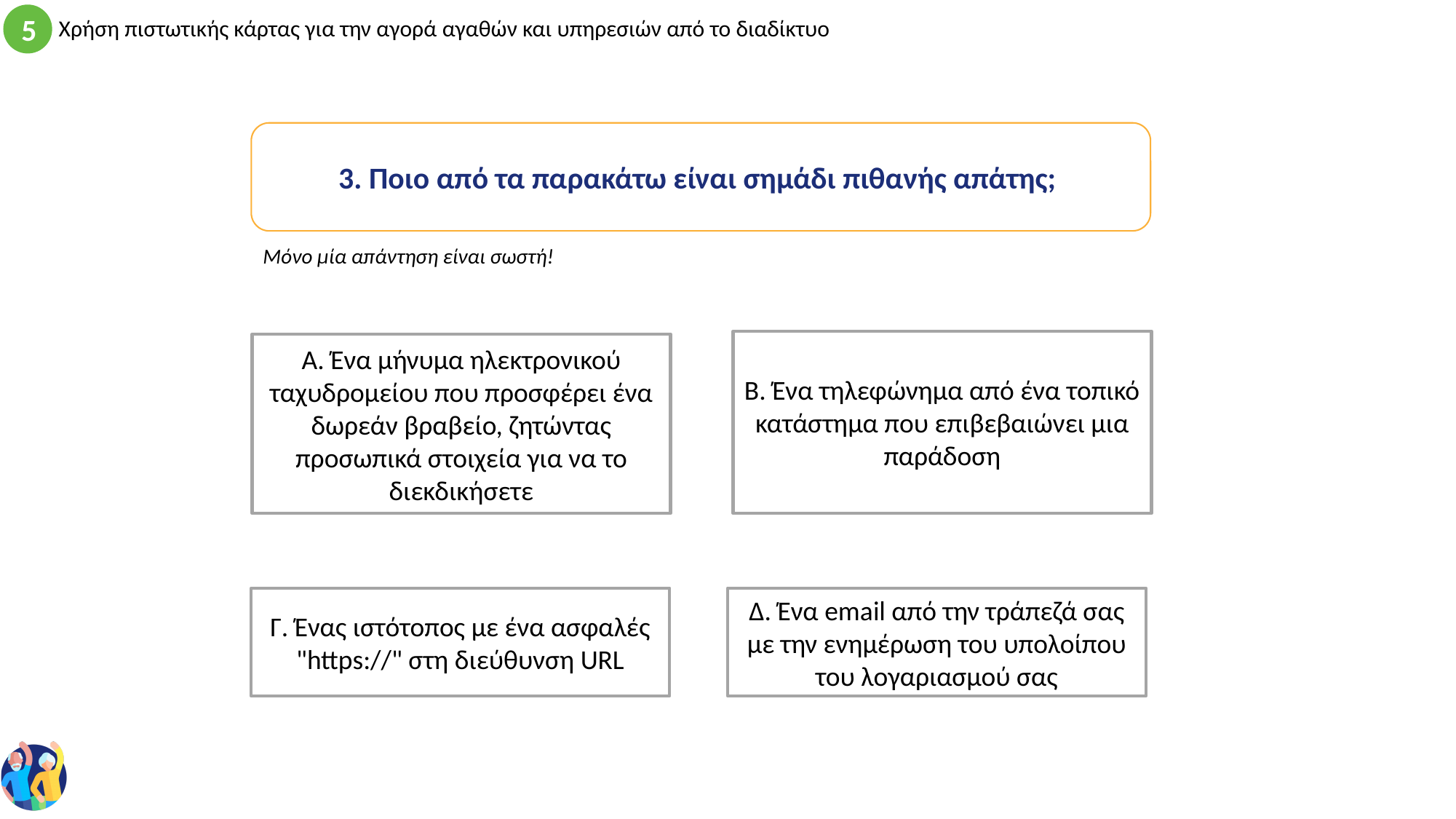

3. Ποιο από τα παρακάτω είναι σημάδι πιθανής απάτης;
Μόνο μία απάντηση είναι σωστή!
B. Ένα τηλεφώνημα από ένα τοπικό κατάστημα που επιβεβαιώνει μια παράδοση
A. Ένα μήνυμα ηλεκτρονικού ταχυδρομείου που προσφέρει ένα δωρεάν βραβείο, ζητώντας προσωπικά στοιχεία για να το διεκδικήσετε
Γ. Ένας ιστότοπος με ένα ασφαλές "https://" στη διεύθυνση URL
Δ. Ένα email από την τράπεζά σας με την ενημέρωση του υπολοίπου του λογαριασμού σας